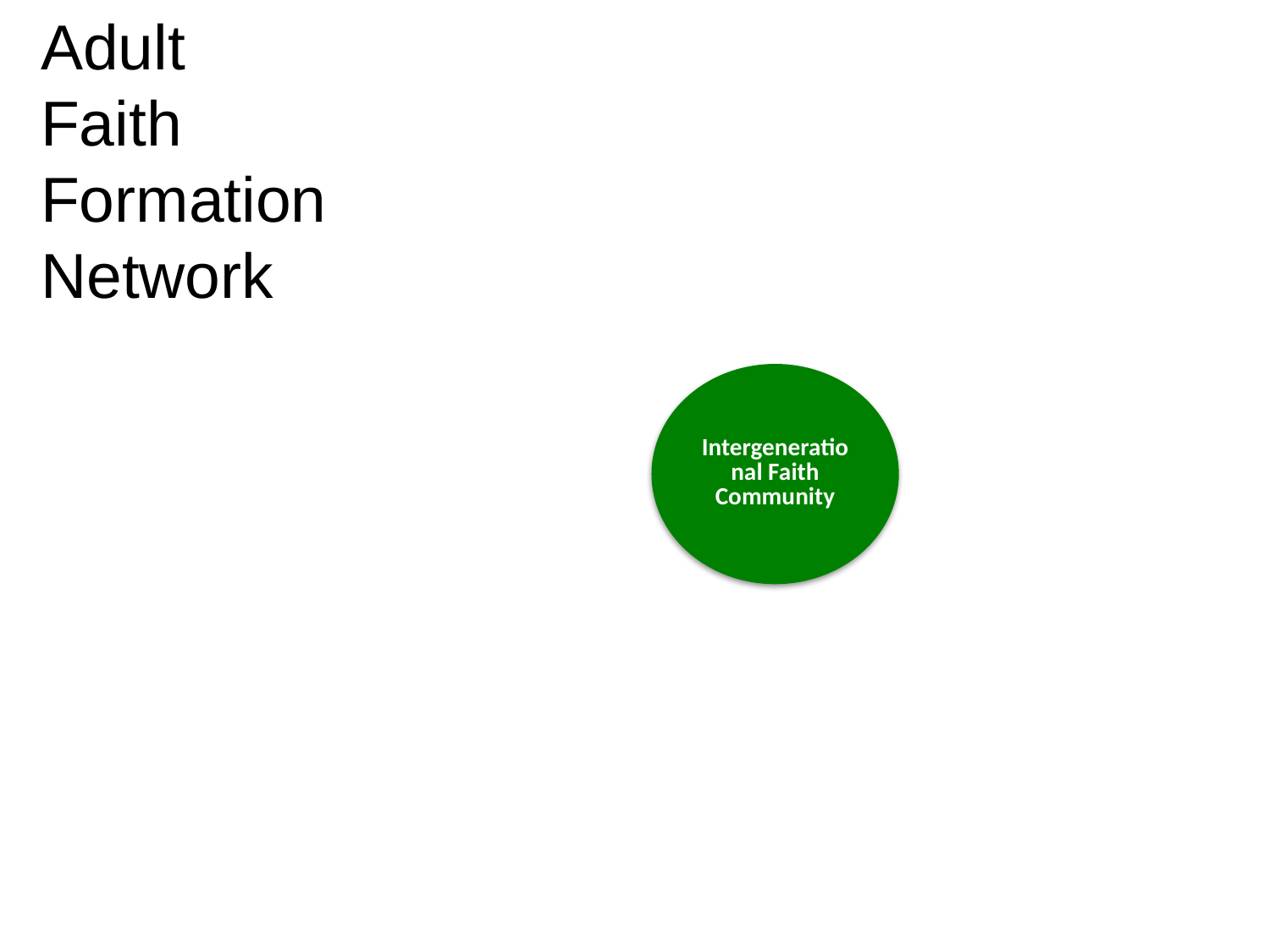

Adult
Faith Formation
Network
Intergenerational Faith Community